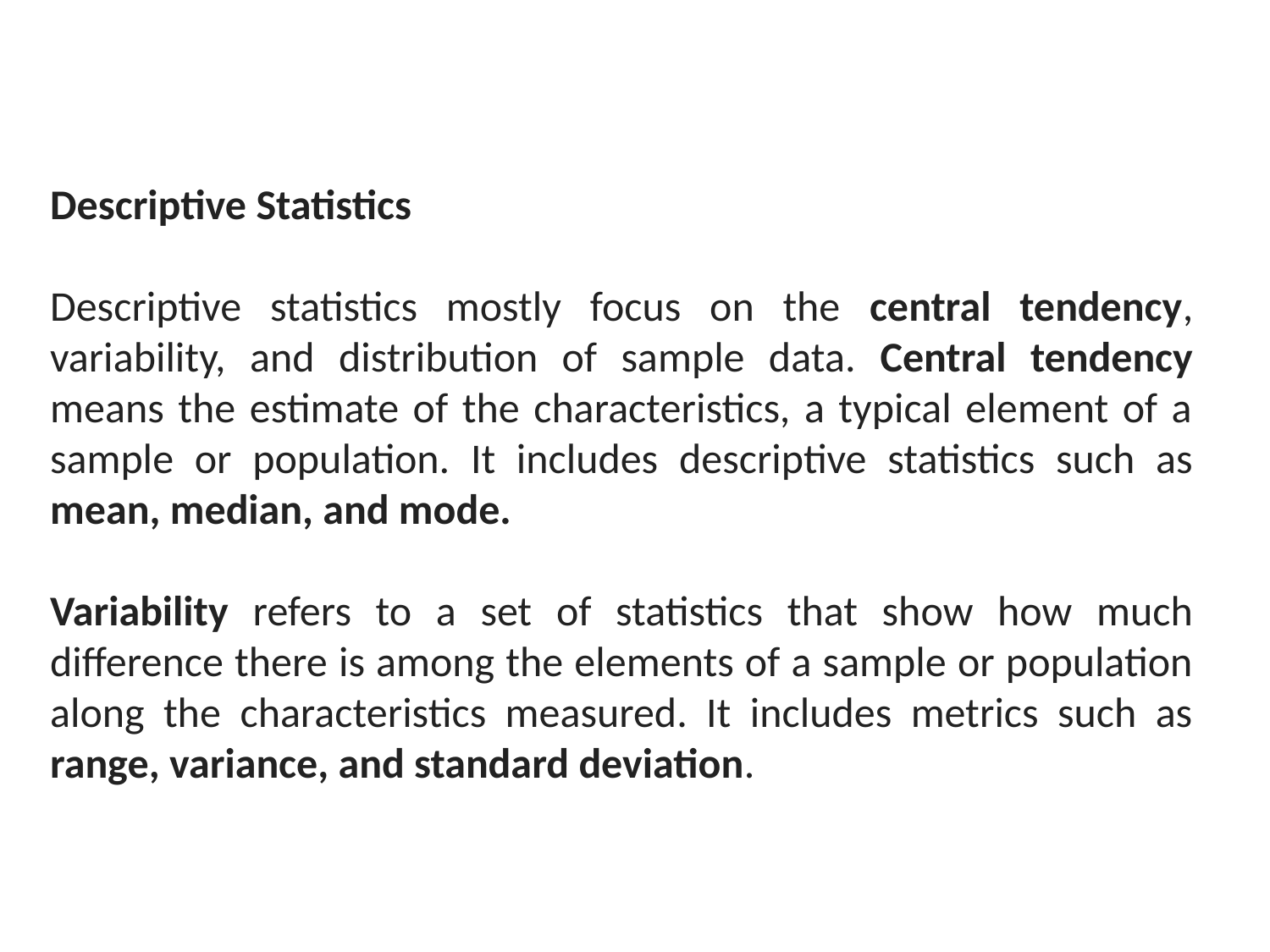

Descriptive Statistics

Descriptive statistics mostly focus on the central tendency, variability, and distribution of sample data. Central tendency means the estimate of the characteristics, a typical element of a sample or population. It includes descriptive statistics such as mean, median, and mode.

Variability refers to a set of statistics that show how much difference there is among the elements of a sample or population along the characteristics measured. It includes metrics such as range, variance, and standard deviation.